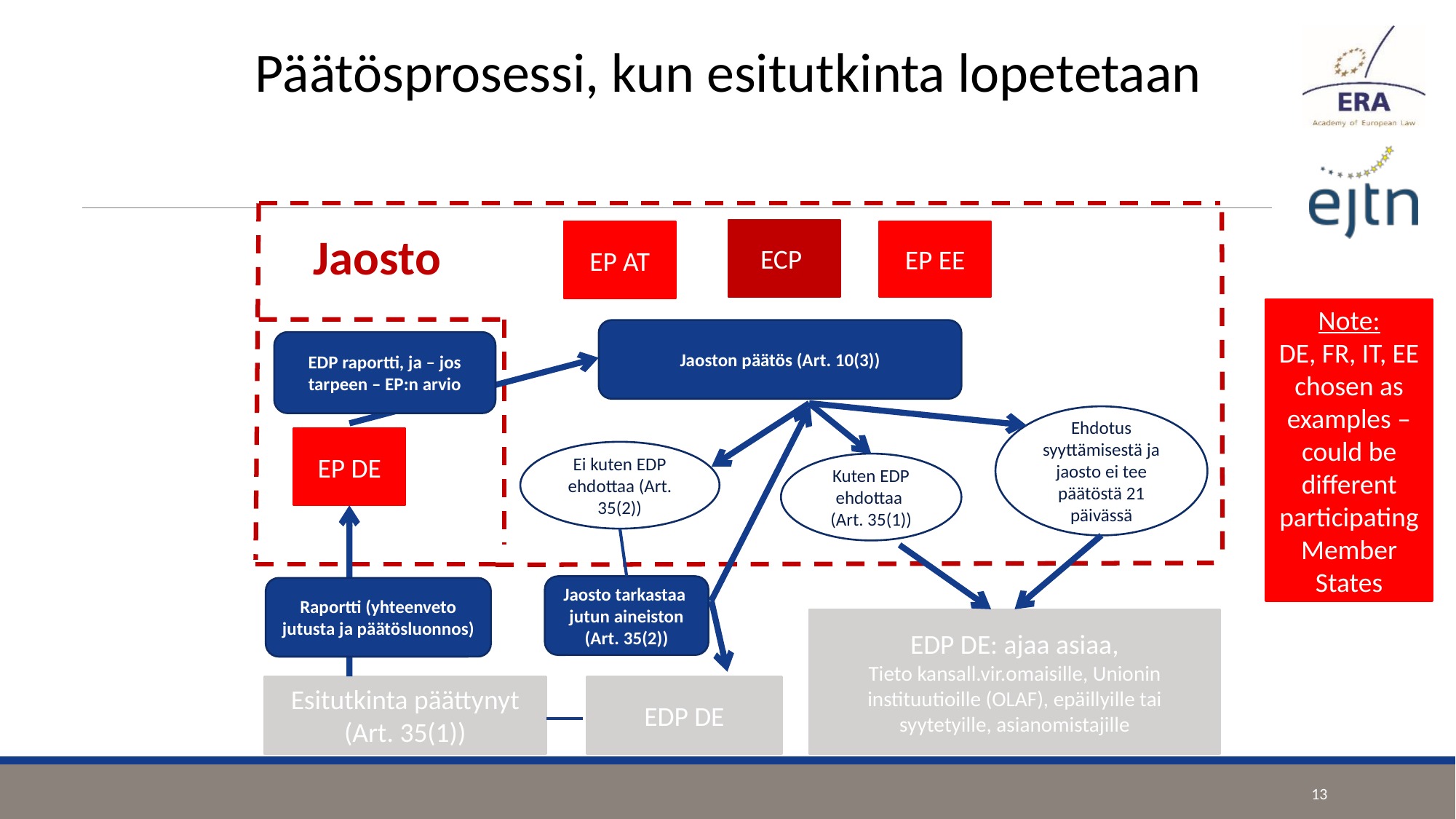

Päätösprosessi, kun esitutkinta lopetetaan
ECP
EP EE
EP AT
Jaosto
Note:
DE, FR, IT, EE chosen as examples – could be different participating Member States
Jaoston päätös (Art. 10(3))
EDP raportti, ja – jos tarpeen – EP:n arvio
Ehdotus syyttämisestä ja jaosto ei tee päätöstä 21 päivässä
EP DE
Ei kuten EDP ehdottaa (Art. 35(2))
Kuten EDP ehdottaa
(Art. 35(1))
Jaosto tarkastaa
jutun aineiston
(Art. 35(2))
Raportti (yhteenveto jutusta ja päätösluonnos)
EDP DE: ajaa asiaa,
Tieto kansall.vir.omaisille, Unionin instituutioille (OLAF), epäillyille tai syytetyille, asianomistajille
Esitutkinta päättynyt (Art. 35(1))
EDP DE
13